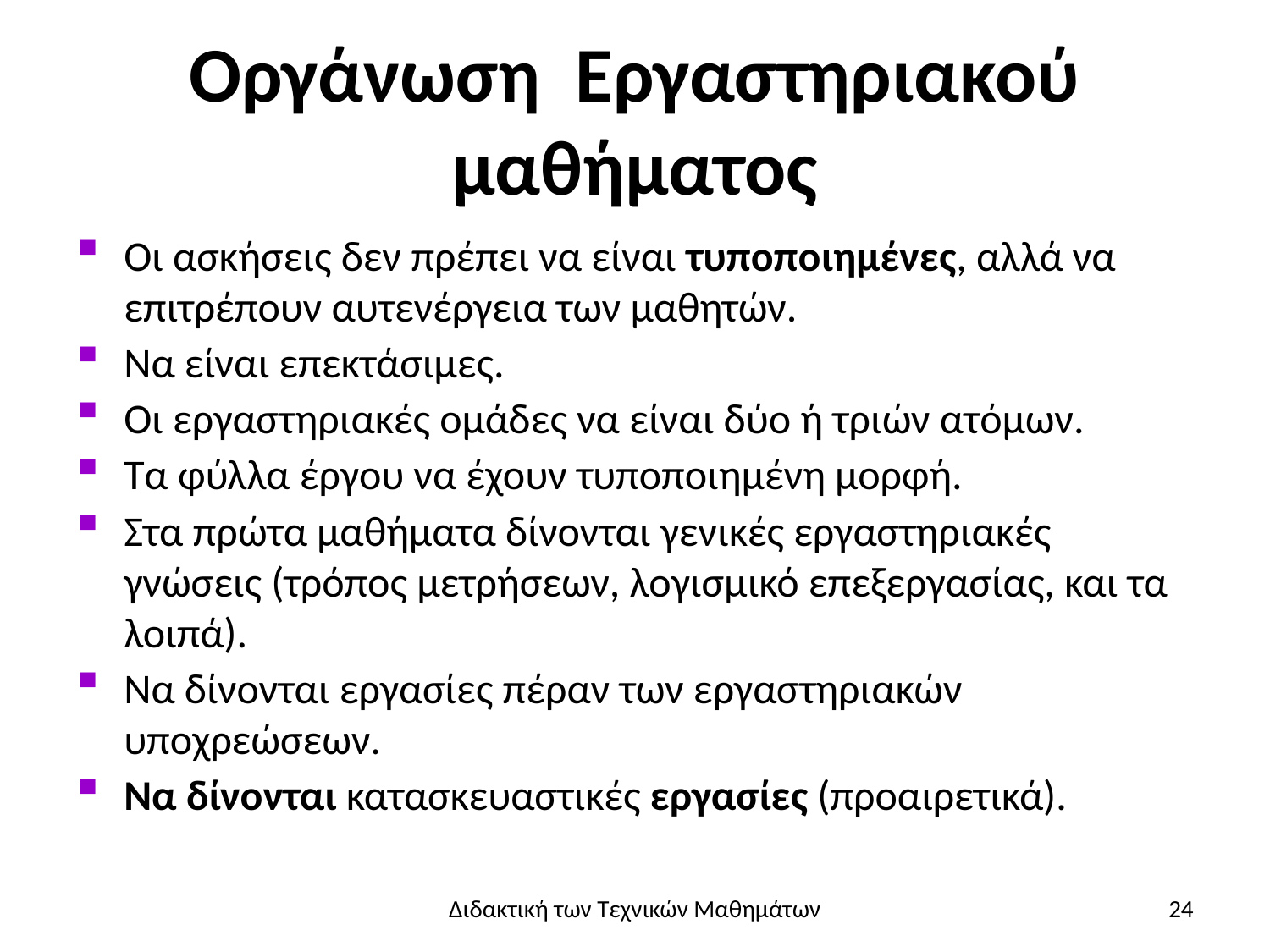

# Οργάνωση  Εργαστηριακού μαθήματος
Οι ασκήσεις δεν πρέπει να είναι τυποποιημένες, αλλά να επιτρέπουν αυτενέργεια των μαθητών.
Να είναι επεκτάσιμες.
Οι εργαστηριακές ομάδες να είναι δύο ή τριών ατόμων.
Τα φύλλα έργου να έχουν τυποποιημένη μορφή.
Στα πρώτα μαθήματα δίνονται γενικές εργαστηριακές γνώσεις (τρόπος μετρήσεων, λογισμικό επεξεργασίας, και τα λοιπά).
Να δίνονται εργασίες πέραν των εργαστηριακών υποχρεώσεων.
Να δίνονται κατασκευαστικές εργασίες (προαιρετικά).

Διδακτική των Τεχνικών Μαθημάτων
24